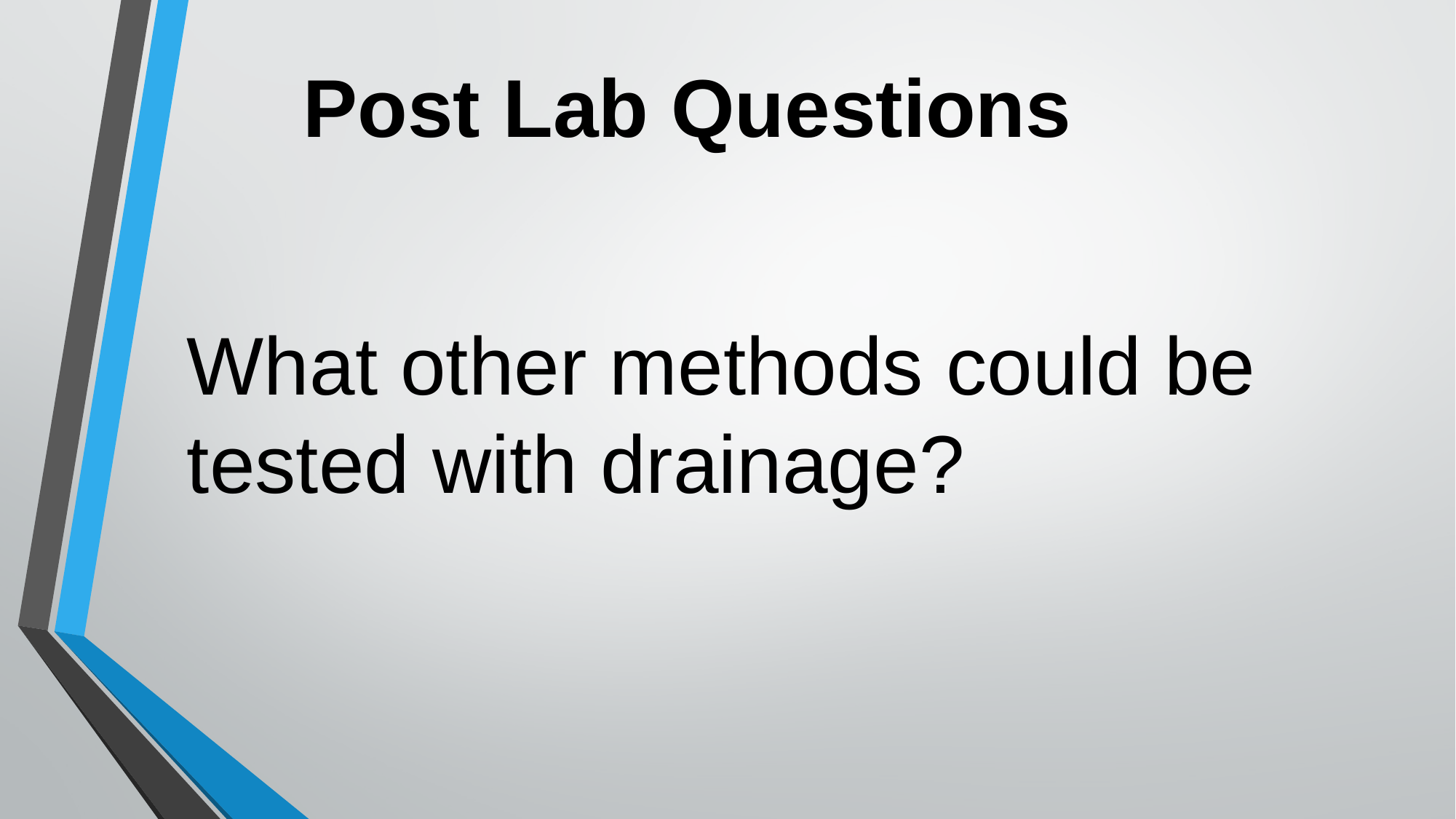

# Post Lab Questions

What other methods could be tested with drainage?